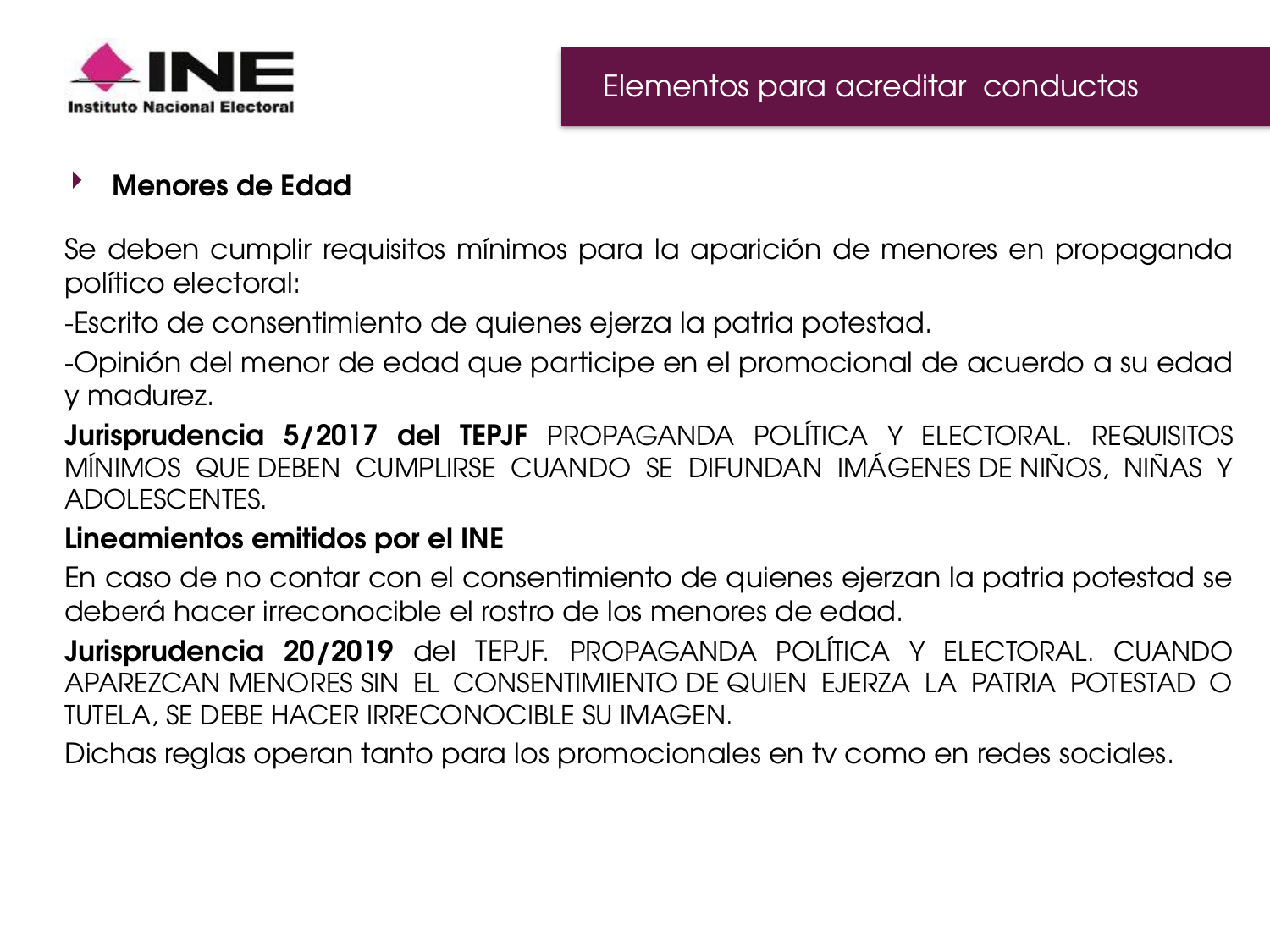

# Elementos para acreditar  conductas
Menores de Edad

Se deben cumplir requisitos mínimos para la aparición de menores en propaganda político electoral:
-Escrito de consentimiento de quienes ejerza la patria potestad.
-Opinión del menor de edad que participe en el promocional de acuerdo a su edad y madurez.
Jurisprudencia 5/2017 del TEPJF PROPAGANDA POLÍTICA Y ELECTORAL. REQUISITOS MÍNIMOS QUE DEBEN CUMPLIRSE CUANDO SE DIFUNDAN IMÁGENES DE NIÑOS, NIÑAS Y ADOLESCENTES.
Lineamientos emitidos por el INE
En caso de no contar con el consentimiento de quienes ejerzan la patria potestad se deberá hacer irreconocible el rostro de los menores de edad.
Jurisprudencia 20/2019 del TEPJF. PROPAGANDA POLÍTICA Y ELECTORAL. CUANDO APAREZCAN MENORES SIN EL CONSENTIMIENTO DE QUIEN EJERZA LA PATRIA POTESTAD O TUTELA, SE DEBE HACER IRRECONOCIBLE SU IMAGEN.
Dichas reglas operan tanto para los promocionales en tv como en redes sociales.